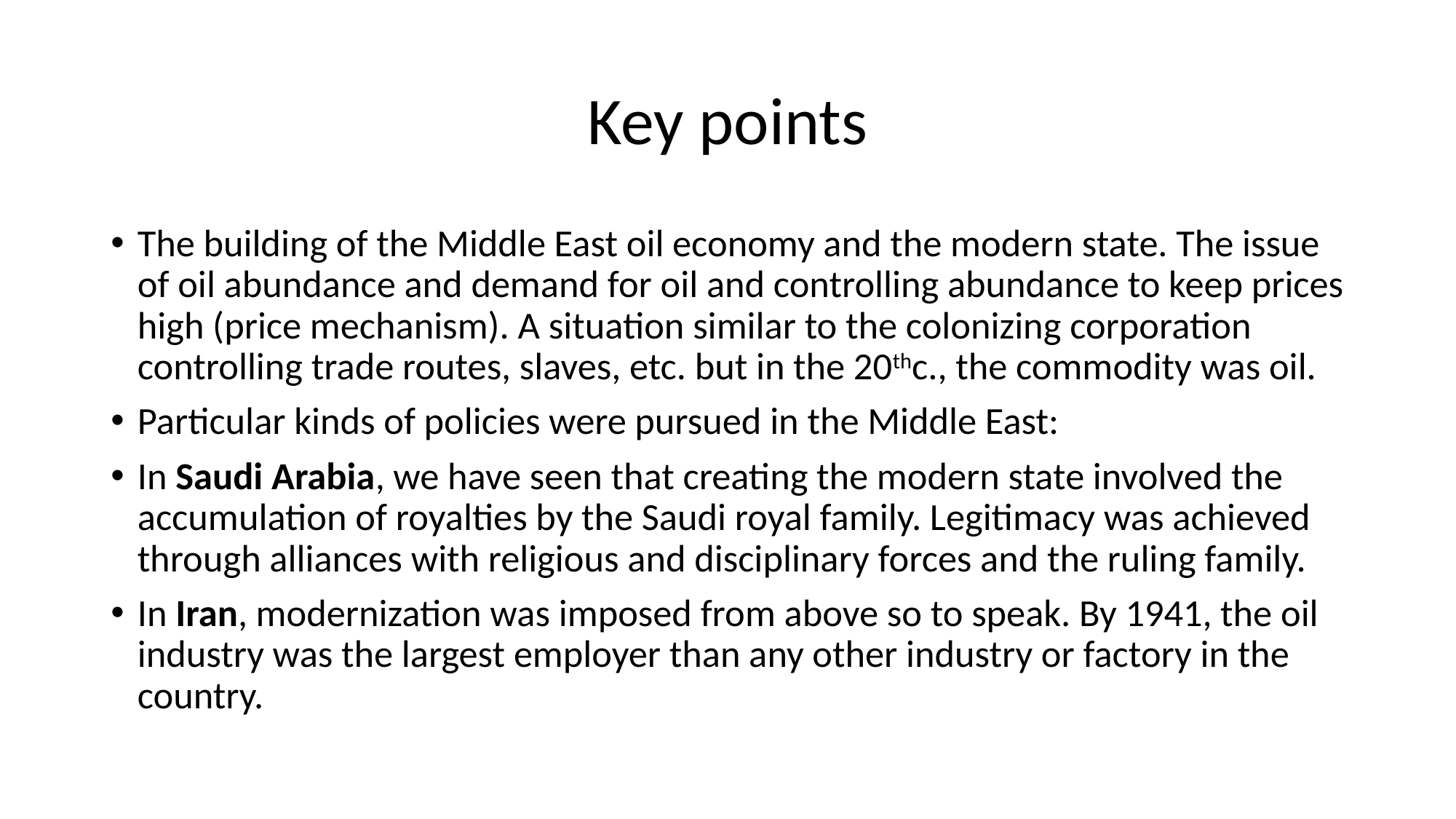

# Key points
The building of the Middle East oil economy and the modern state. The issue of oil abundance and demand for oil and controlling abundance to keep prices high (price mechanism). A situation similar to the colonizing corporation controlling trade routes, slaves, etc. but in the 20thc., the commodity was oil.
Particular kinds of policies were pursued in the Middle East:
In Saudi Arabia, we have seen that creating the modern state involved the accumulation of royalties by the Saudi royal family. Legitimacy was achieved through alliances with religious and disciplinary forces and the ruling family.
In Iran, modernization was imposed from above so to speak. By 1941, the oil industry was the largest employer than any other industry or factory in the country.